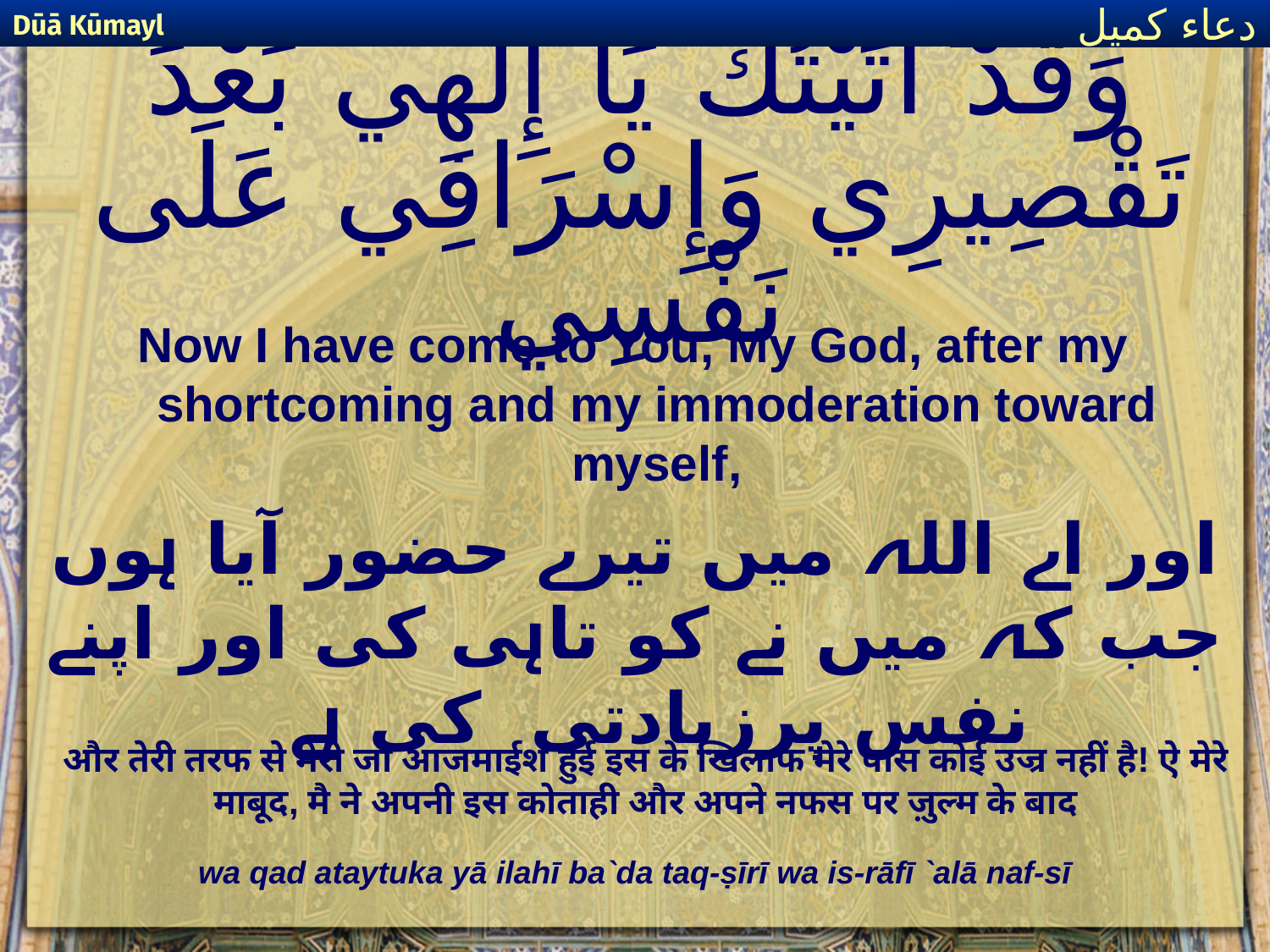

Dūā Kūmayl
دعاء كميل
# وَقَدْ أَتَيْتُكَ يَا إِلَهِي بَعْدَ تَقْصِيرِي وَإِسْرَافِي عَلَى نَفْسِي
Now I have come to You, My God, after my shortcoming and my immoderation toward myself,
اور اے اللہ میں تیرے حضور آیا ہوں جب کہ میں نے کو تاہی کی اور اپنے نفس پرزیادتی  کی ہے
और तेरी तरफ से मेरी जो आजमाईश हुई इस के खिलाफ मेरे पास कोई उज्र नहीं है! ऐ मेरे माबूद, मै ने अपनी इस कोताही और अपने नफस पर ज़ुल्म के बाद
wa qad ataytuka yā ilahī ba`da taq-ṣīrī wa is-rāfī `alā naf-sī